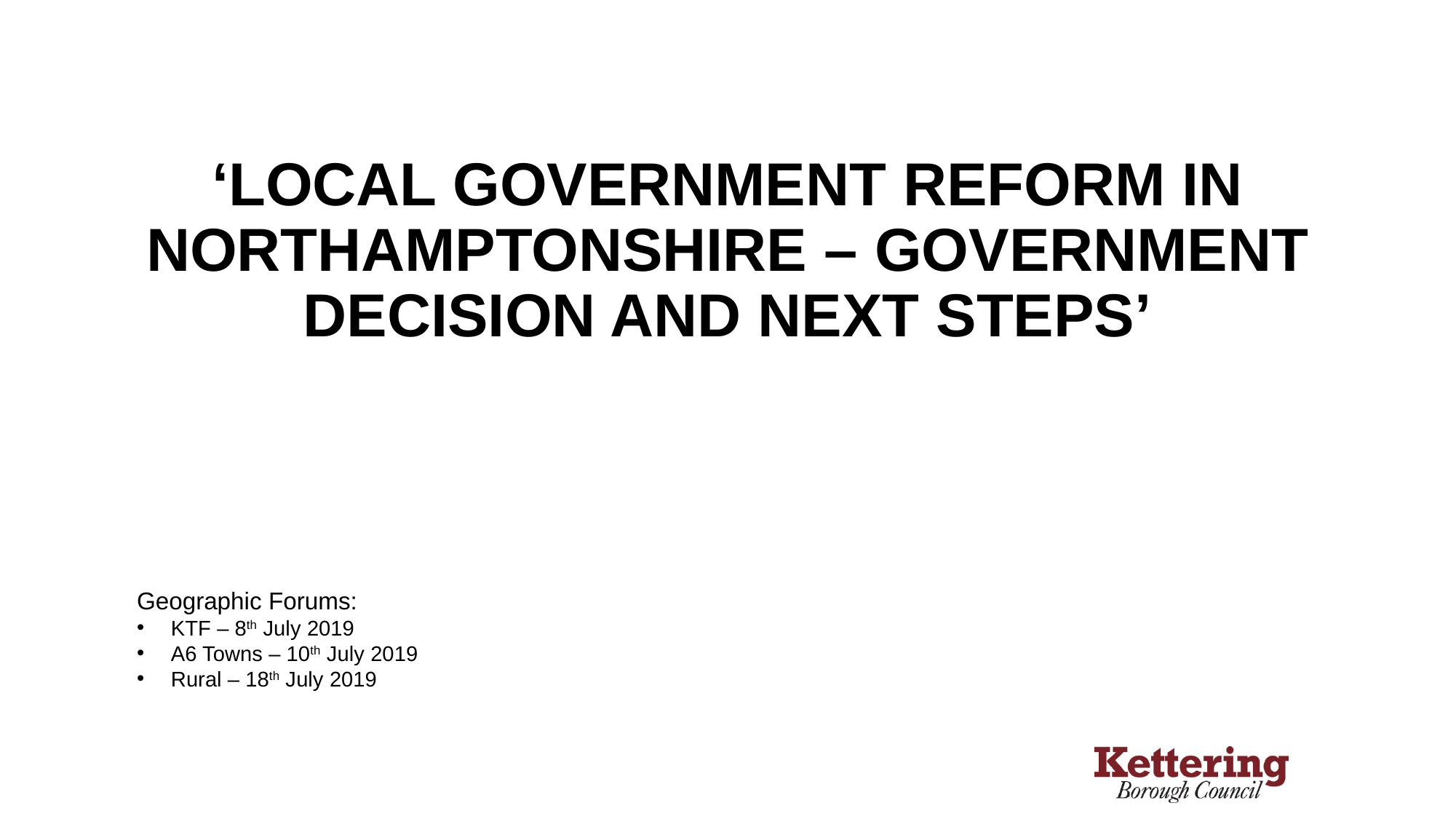

‘Local Government Reform in Northamptonshire – government decision and next steps’
Geographic Forums:
KTF – 8th July 2019
A6 Towns – 10th July 2019
Rural – 18th July 2019